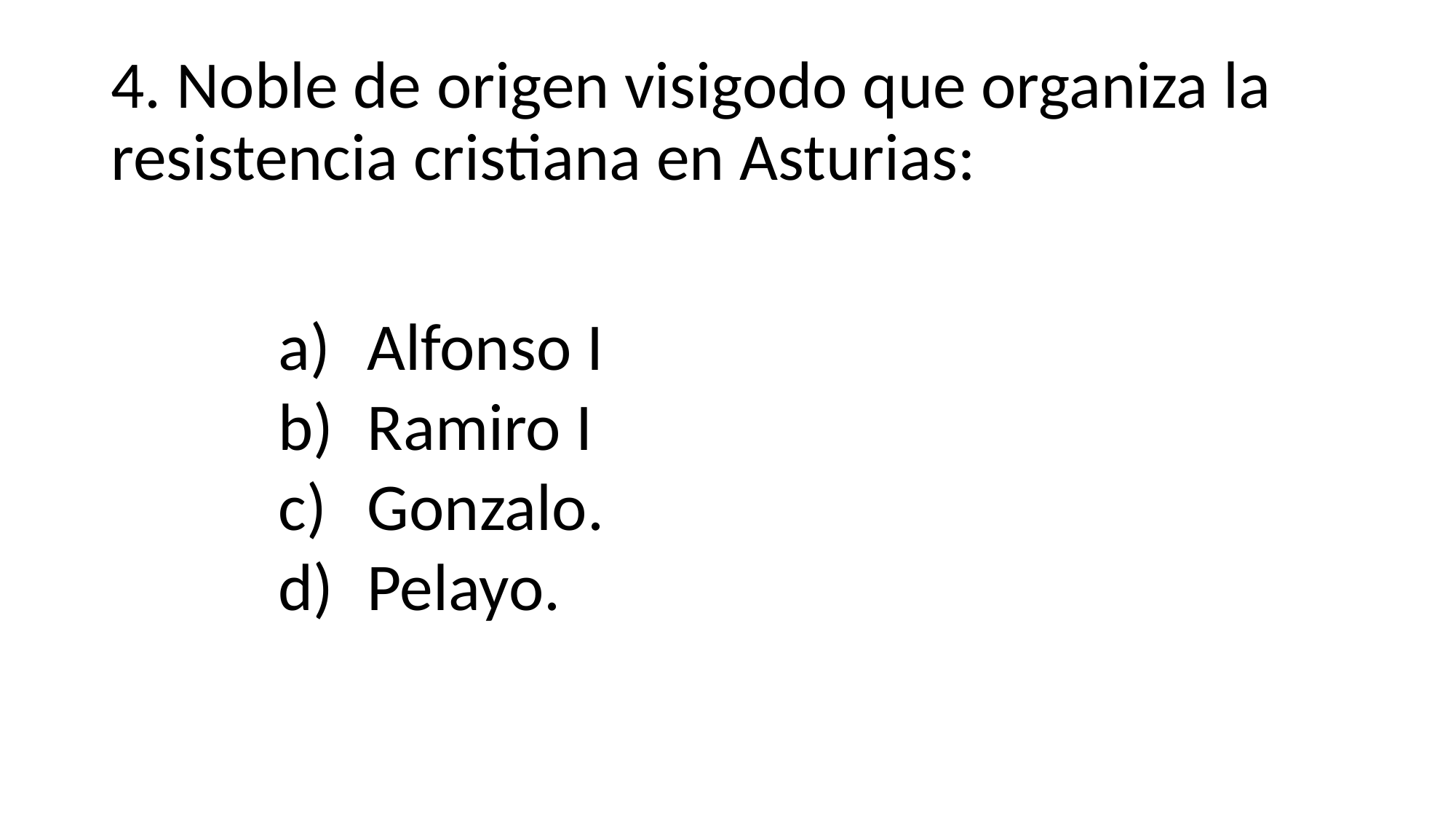

# 4. Noble de origen visigodo que organiza la resistencia cristiana en Asturias:
Alfonso I
Ramiro I
Gonzalo.
Pelayo.